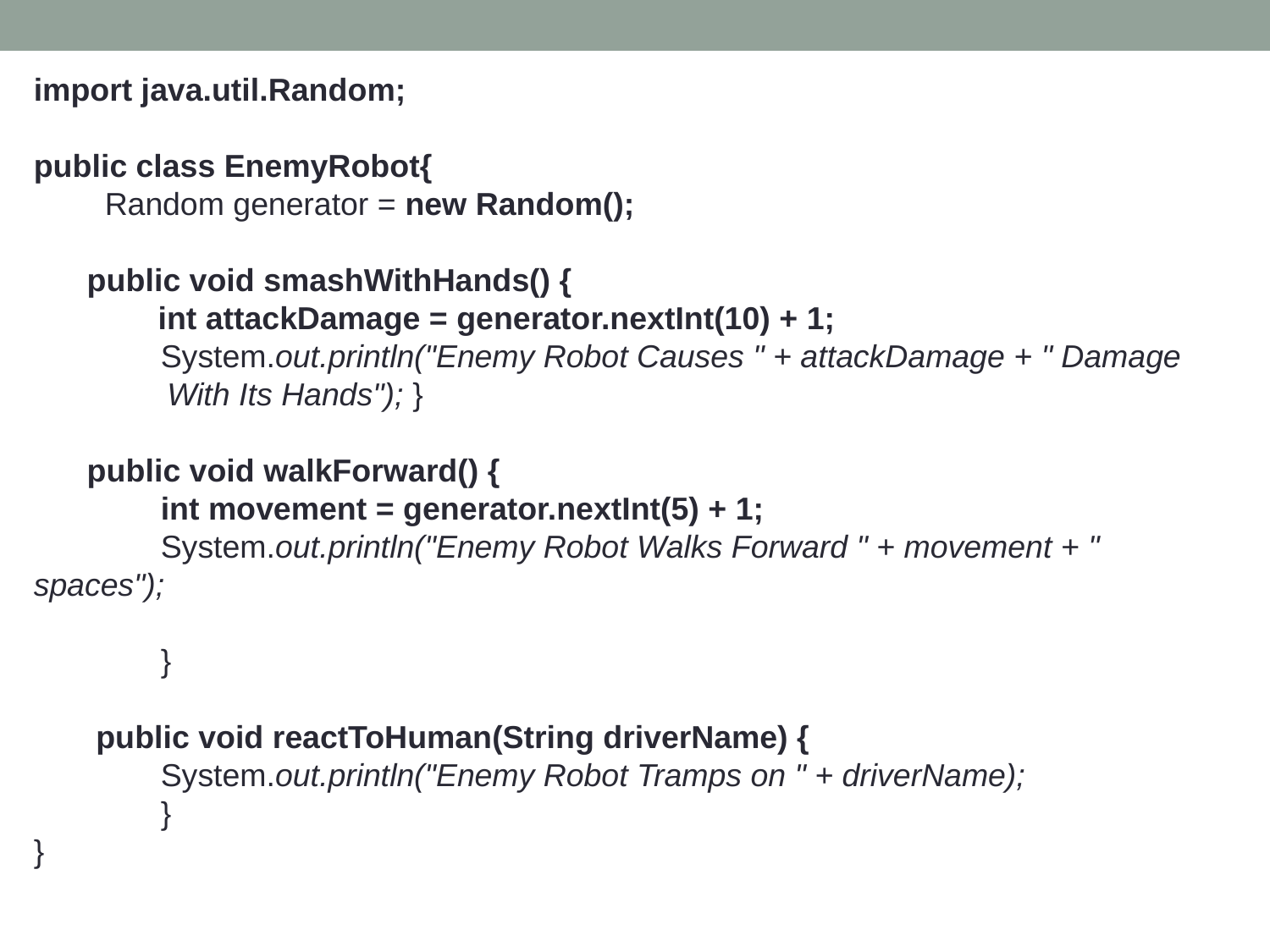

import java.util.Random;

public class EnemyRobot{
        Random generator = new Random();

      public void smashWithHands() {
              int attackDamage = generator.nextInt(10) + 1;
	System.out.println("Enemy Robot Causes " + attackDamage + " Damage
               With Its Hands"); }

      public void walkForward() {
	int movement = generator.nextInt(5) + 1;
	System.out.println("Enemy Robot Walks Forward " + movement + " spaces");

	}

       public void reactToHuman(String driverName) {
	System.out.println("Enemy Robot Tramps on " + driverName);
	}
}